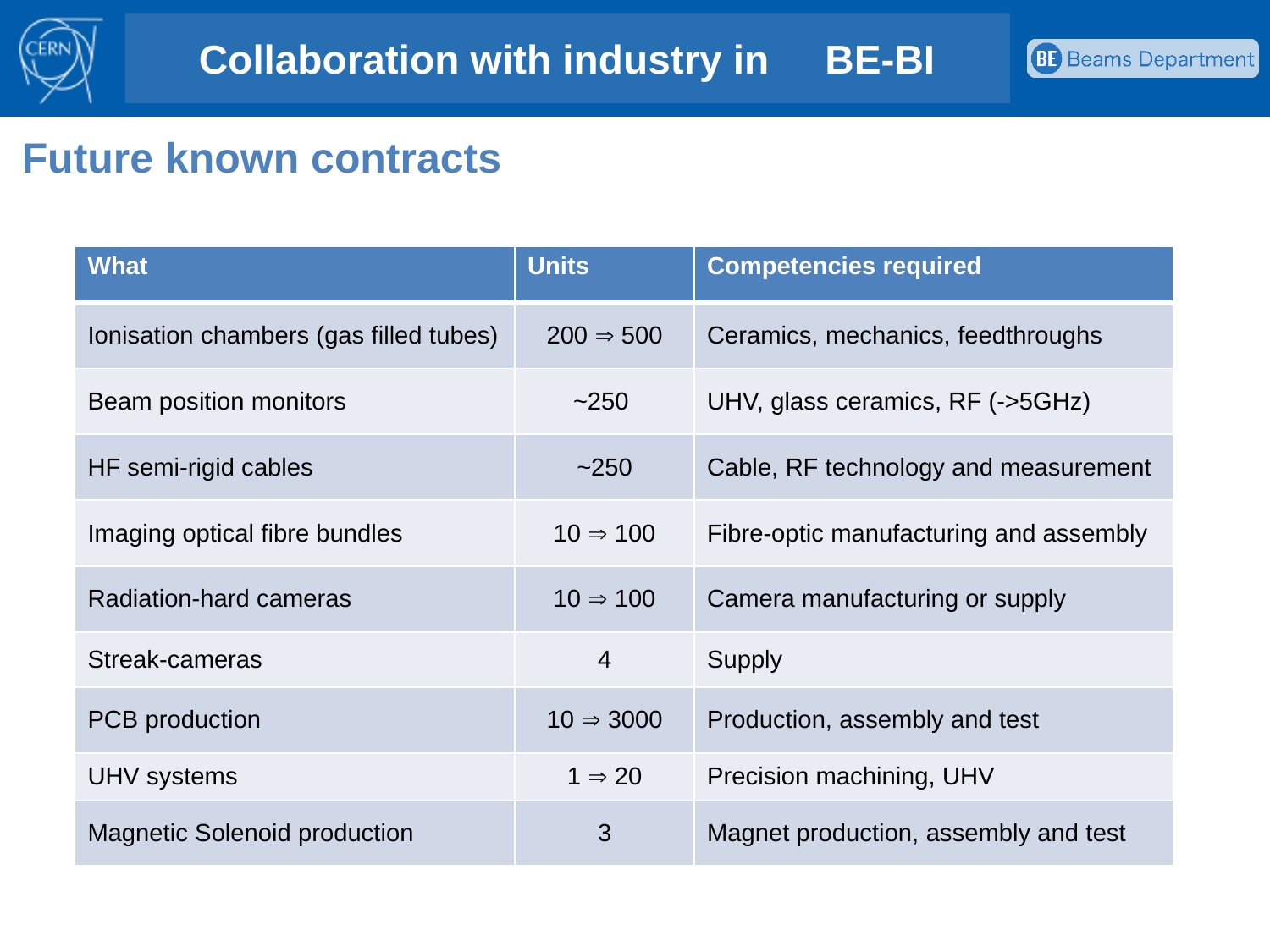

# Collaboration with industry in     BE-BI
Future known contracts
| What | Units | Competencies required |
| --- | --- | --- |
| Ionisation chambers (gas filled tubes) | 200 ⇒ 500 | Ceramics, mechanics, feedthroughs |
| Beam position monitors | ~250 | UHV, glass ceramics, RF (->5GHz) |
| HF semi-rigid cables | ~250 | Cable, RF technology and measurement |
| Imaging optical fibre bundles | 10 ⇒ 100 | Fibre-optic manufacturing and assembly |
| Radiation-hard cameras | 10 ⇒ 100 | Camera manufacturing or supply |
| Streak-cameras | 4 | Supply |
| PCB production | 10 ⇒ 3000 | Production, assembly and test |
| UHV systems | 1 ⇒ 20 | Precision machining, UHV |
| Magnetic Solenoid production | 3 | Magnet production, assembly and test |
8